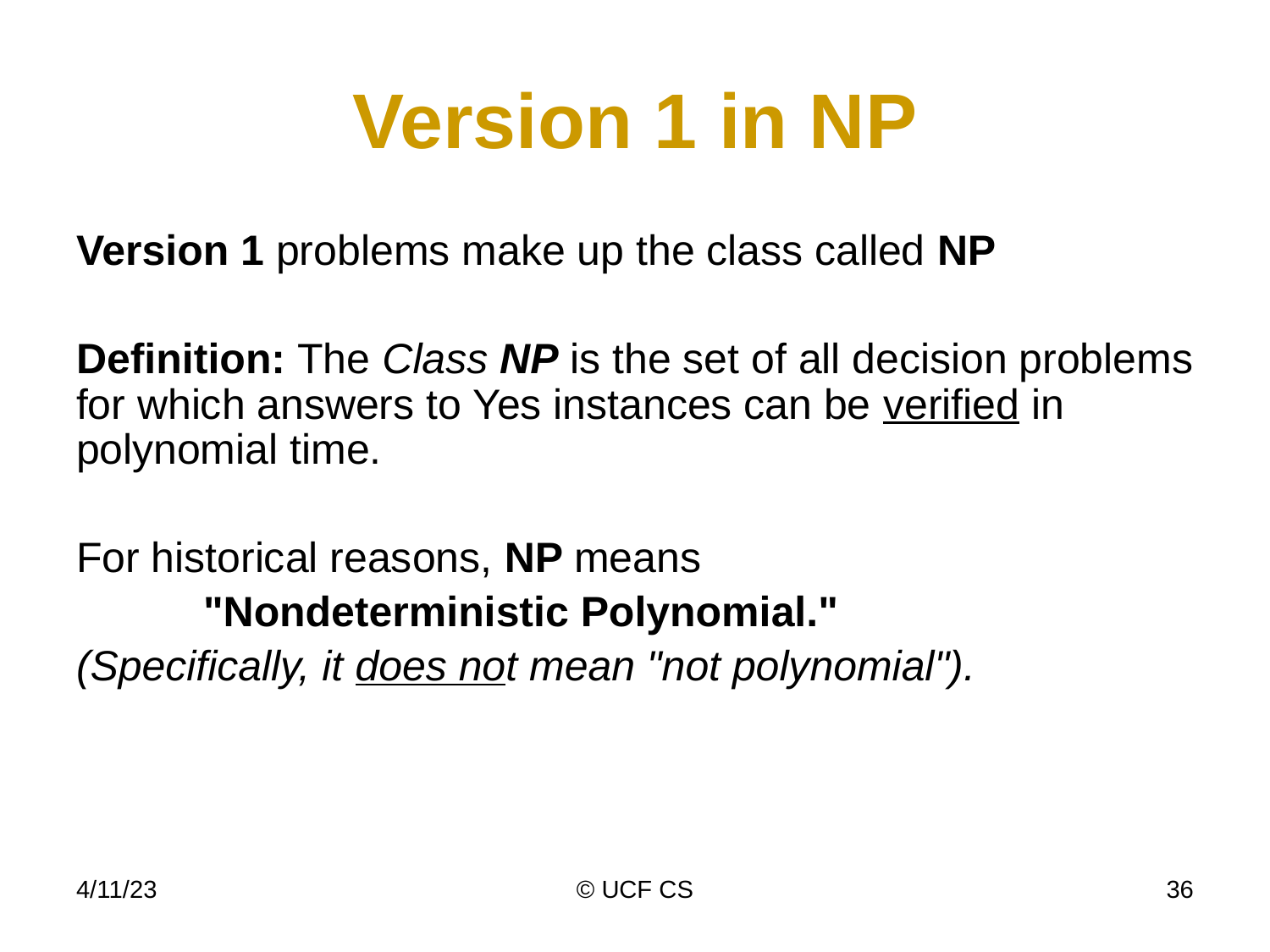

# Version 1 in NP
Version 1 problems make up the class called NP

Definition: The Class NP is the set of all decision problems for which answers to Yes instances can be verified in polynomial time.

For historical reasons, NP means
	"Nondeterministic Polynomial."
(Specifically, it does not mean "not polynomial").

4/11/23
© UCF CS
36